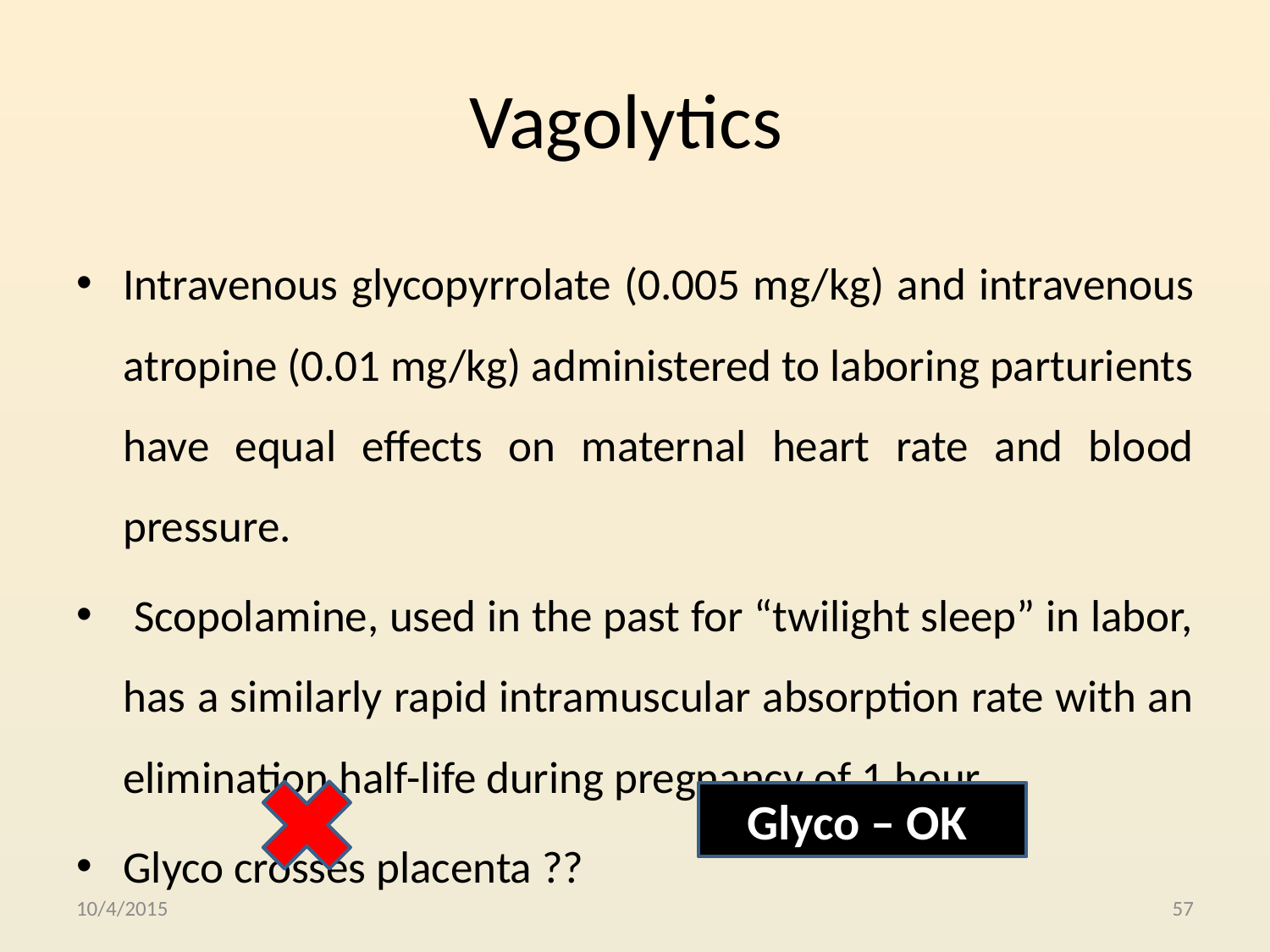

# Vagolytics
Intravenous glycopyrrolate (0.005 mg/kg) and intravenous atropine (0.01 mg/kg) administered to laboring parturients have equal effects on maternal heart rate and blood pressure.
 Scopolamine, used in the past for “twilight sleep” in labor, has a similarly rapid intramuscular absorption rate with an elimination half-life during pregnancy of 1 hour
Glyco crosses placenta ??

Glyco – OK
10/4/2015

57